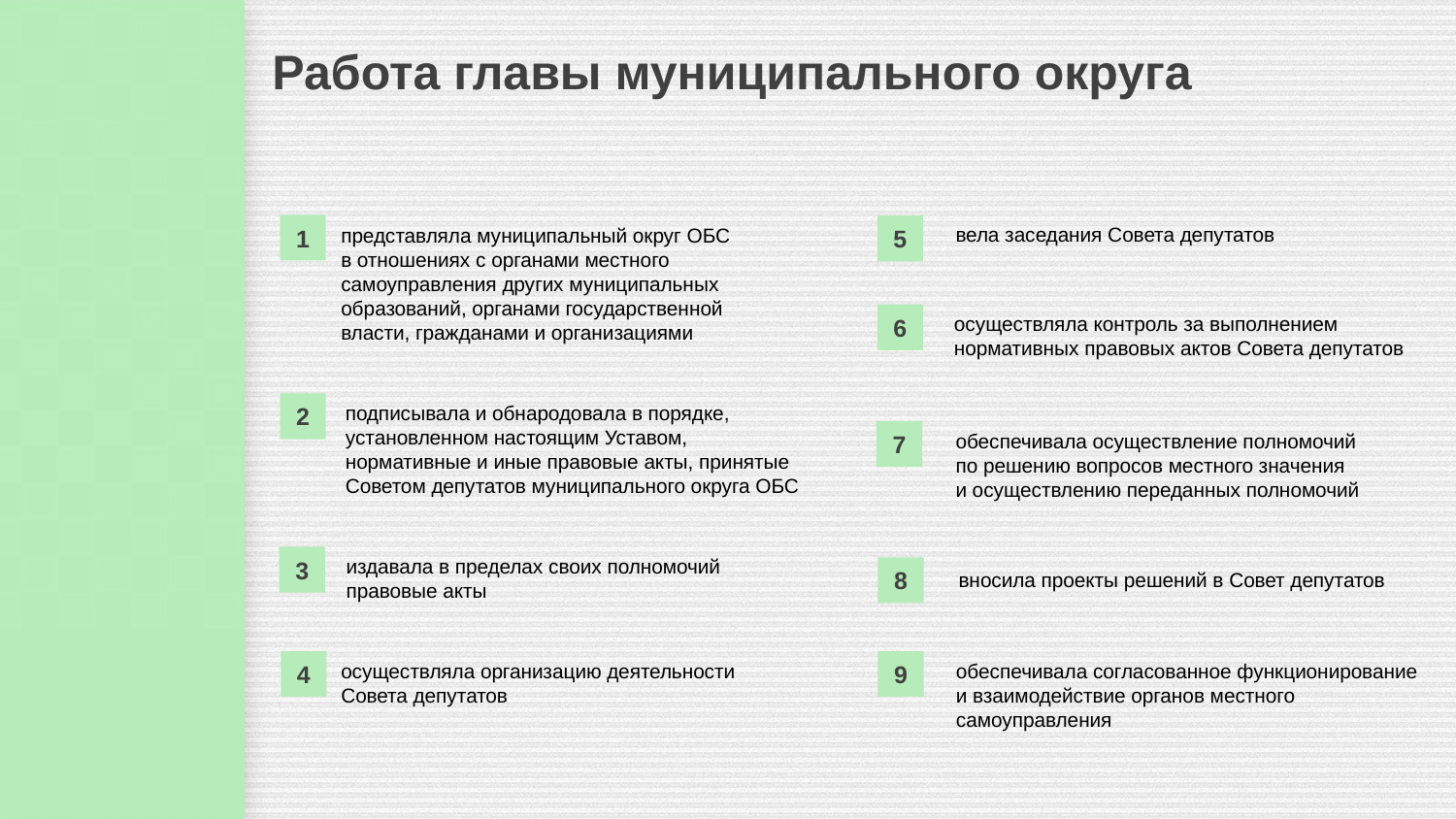

# Работа главы муниципального округа
вела заседания Совета депутатов
1
представляла муниципальный округ ОБС
в отношениях с органами местного
самоуправления других муниципальных
образований, органами государственной
власти, гражданами и организациями
5
6
осуществляла контроль за выполнением
нормативных правовых актов Совета депутатов
2
подписывала и обнародовала в порядке,
установленном настоящим Уставом,
нормативные и иные правовые акты, принятые Советом депутатов муниципального округа ОБС
7
обеспечивала осуществление полномочий
по решению вопросов местного значения
и осуществлению переданных полномочий
3
издавала в пределах своих полномочий
правовые акты
8
вносила проекты решений в Совет депутатов
4
осуществляла организацию деятельности
Совета депутатов
9
обеспечивала согласованное функционирование и взаимодействие органов местного
самоуправления